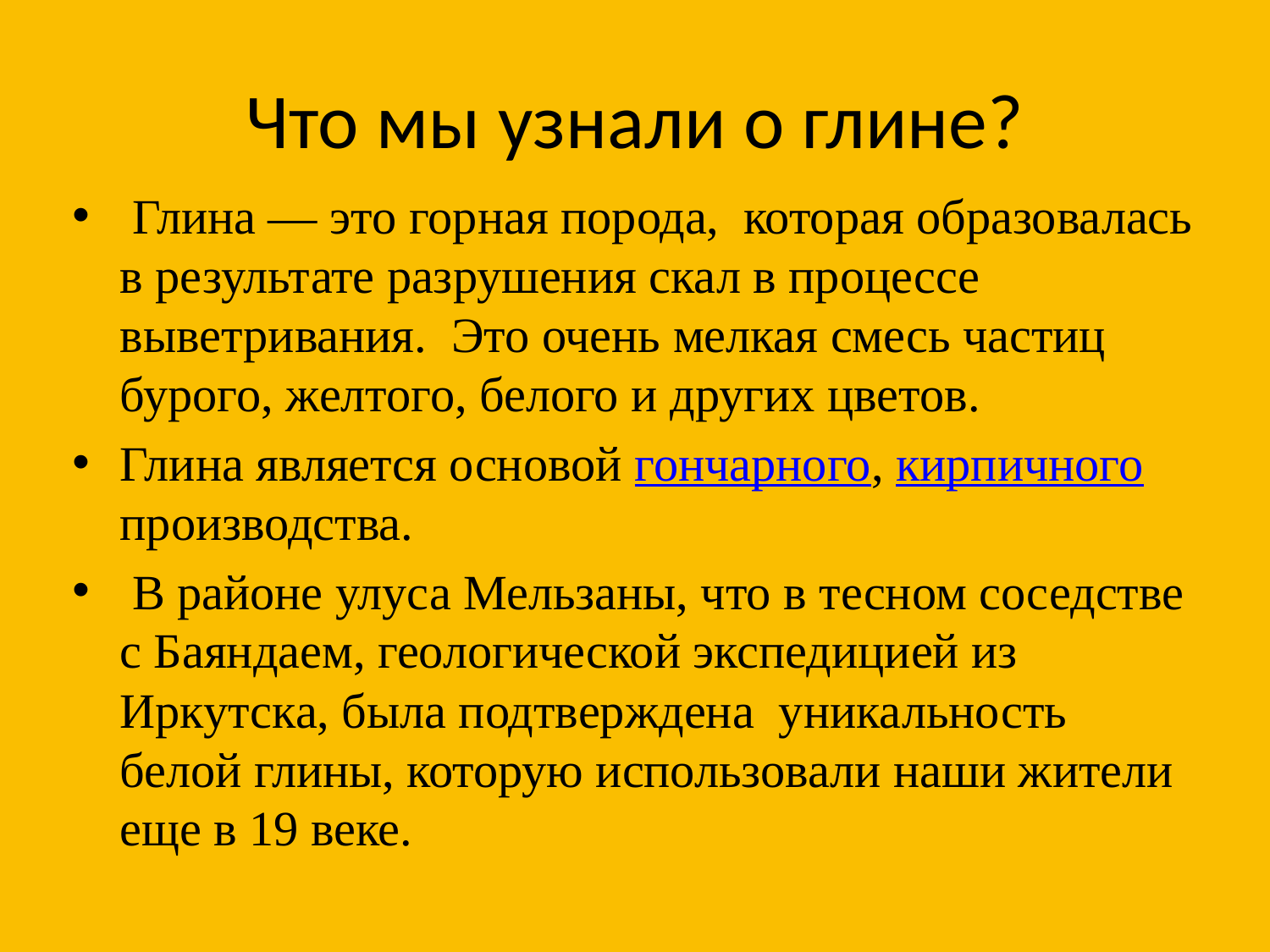

# Что мы узнали о глине?
 Глина — это горная порода,  которая образовалась в результате разрушения скал в процессе выветривания.  Это очень мелкая смесь частиц бурого, желтого, белого и других цветов.
Глина является основой гончарного, кирпичного производства.
 В районе улуса Мельзаны, что в тесном соседстве с Баяндаем, геологической экспедицией из Иркутска, была подтверждена  уникальность белой глины, которую использовали наши жители  еще в 19 веке.